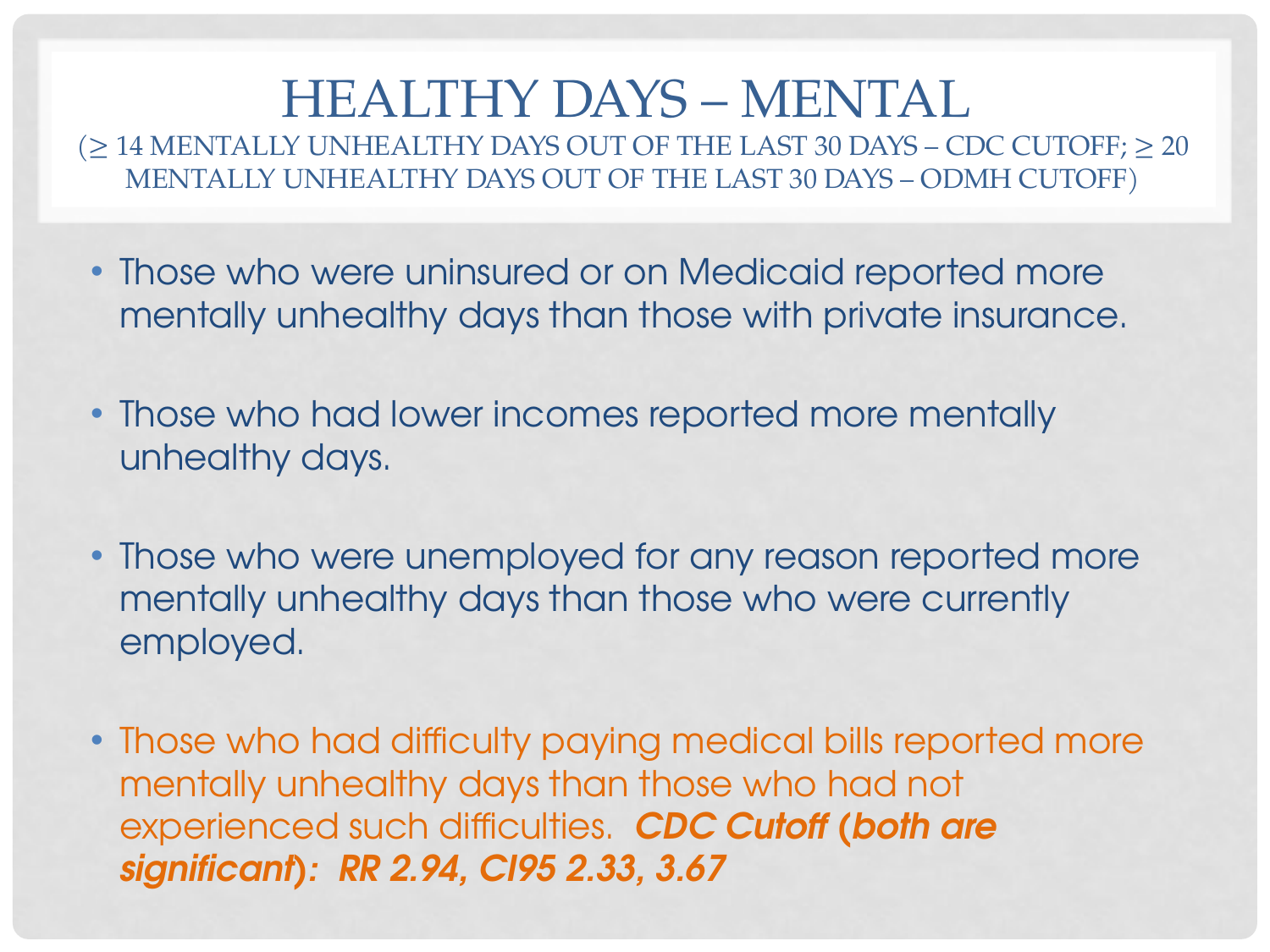

# Healthy days – mental (≥ 14 mentally unhealthy days out of the last 30 days – CDC Cutoff; ≥ 20 mentally unhealthy days out of the last 30 days – ODMH Cutoff)
Those who were uninsured or on Medicaid reported more mentally unhealthy days than those with private insurance.

Those who had lower incomes reported more mentally unhealthy days.

Those who were unemployed for any reason reported more mentally unhealthy days than those who were currently employed.

Those who had difficulty paying medical bills reported more mentally unhealthy days than those who had not experienced such difficulties.  CDC Cutoff (both are significant):  RR 2.94, CI95 2.33, 3.67